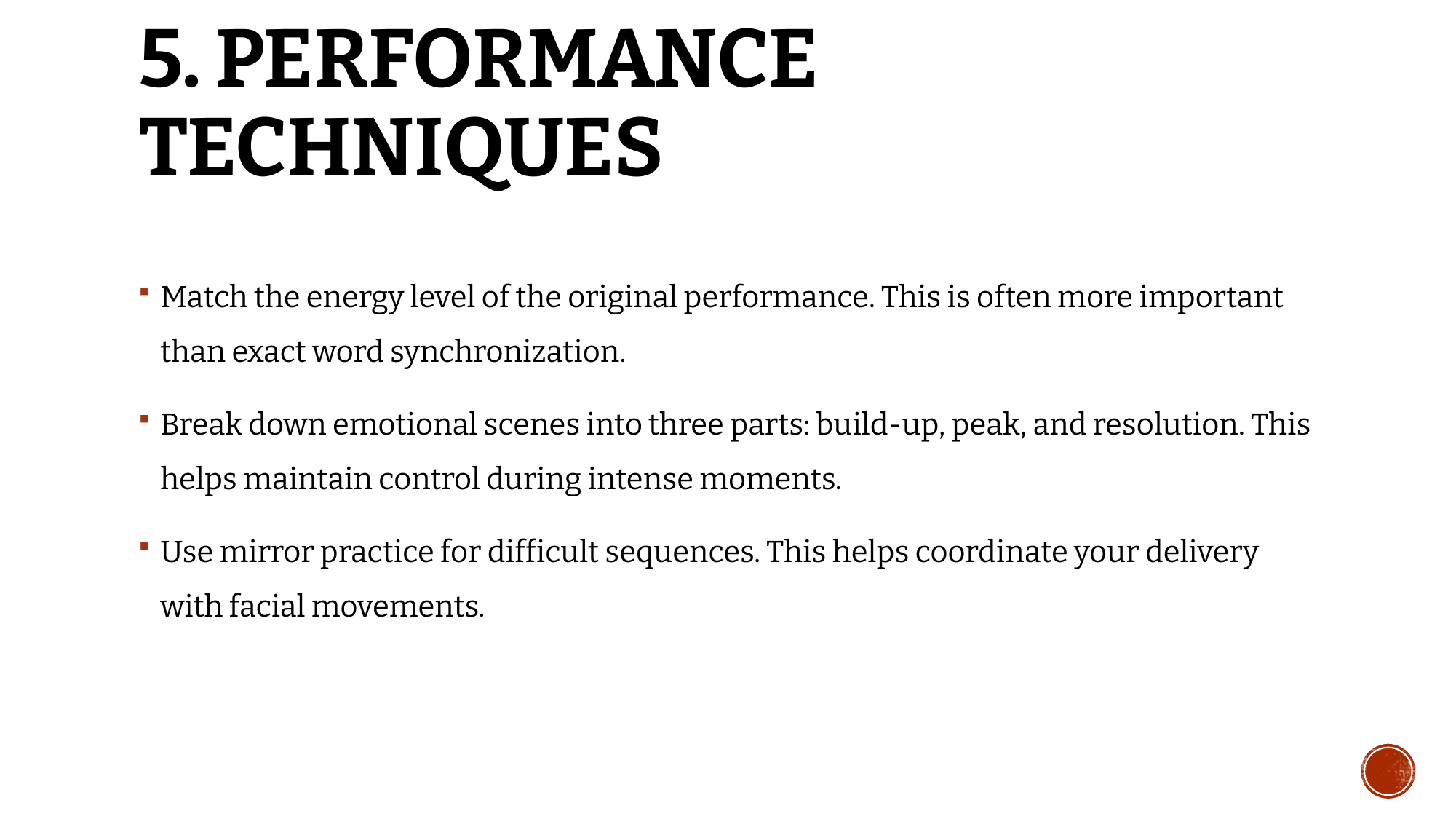

# 5. Performance Techniques
Match the energy level of the original performance. This is often more important than exact word synchronization.
Break down emotional scenes into three parts: build-up, peak, and resolution. This helps maintain control during intense moments.
Use mirror practice for difficult sequences. This helps coordinate your delivery with facial movements.